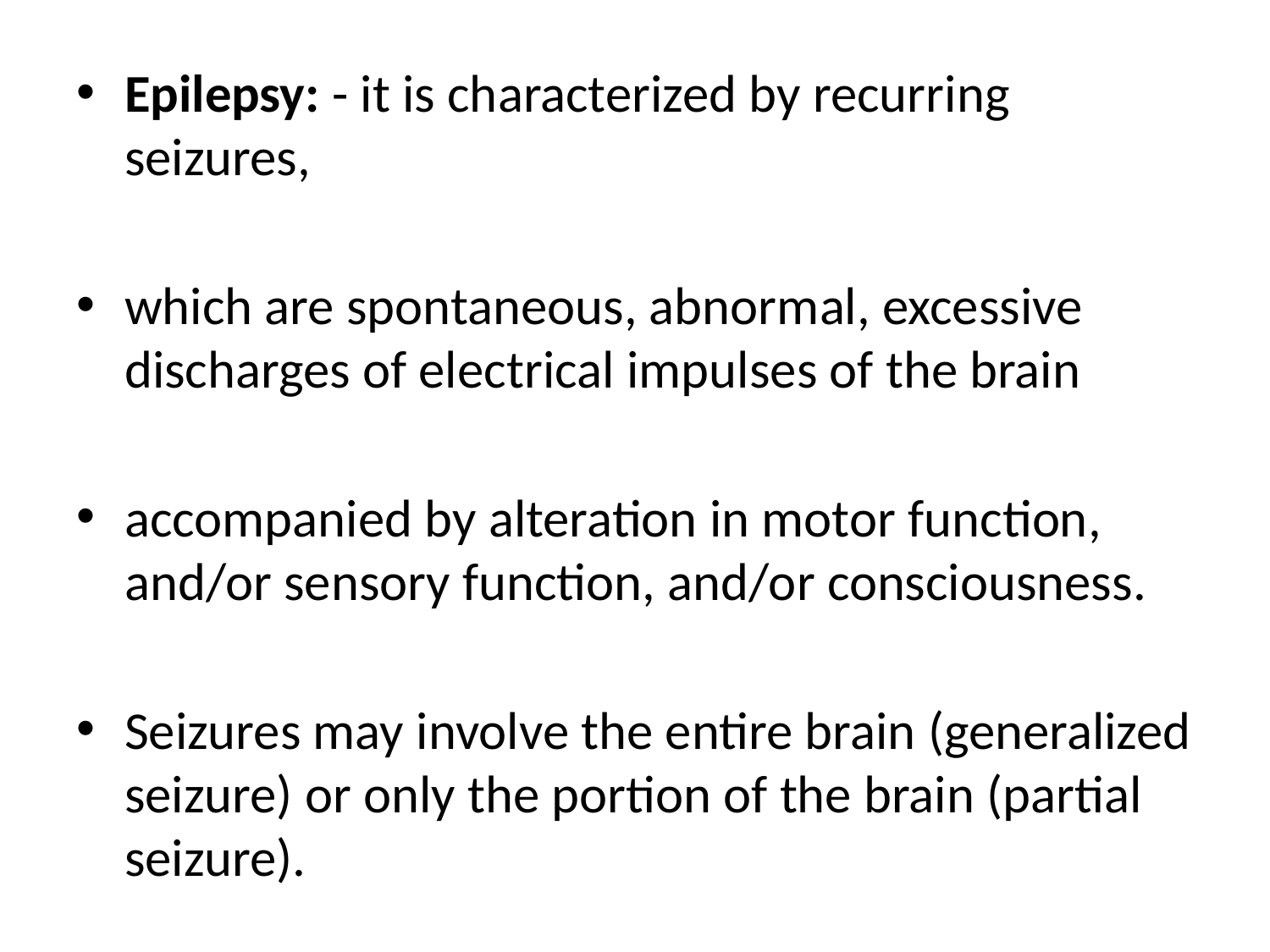

Epilepsy: - it is characterized by recurring seizures,

which are spontaneous, abnormal, excessive discharges of electrical impulses of the brain

accompanied by alteration in motor function, and/or sensory function, and/or consciousness.

Seizures may involve the entire brain (generalized seizure) or only the portion of the brain (partial seizure).